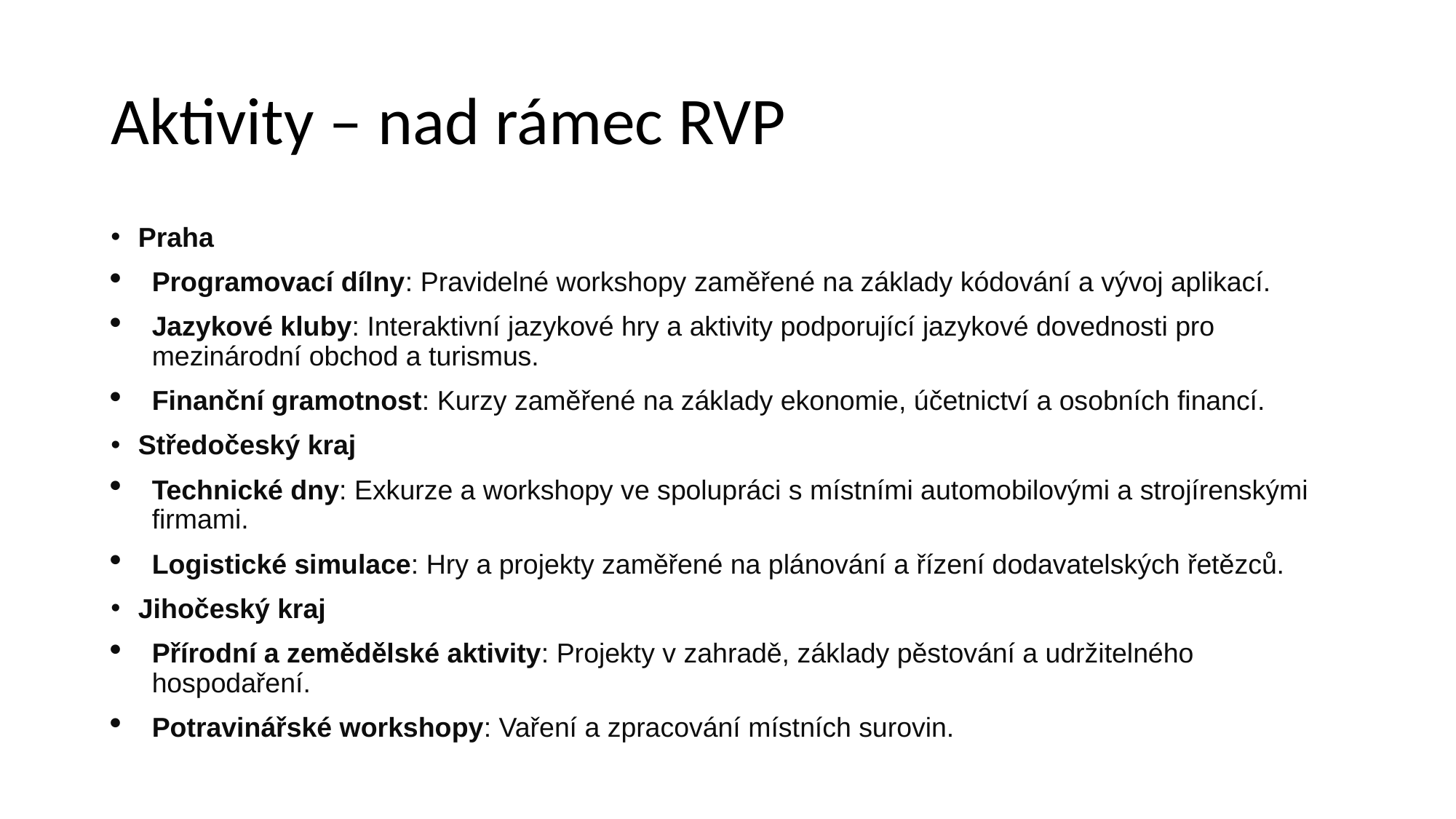

# Aktivity – nad rámec RVP
Praha
Programovací dílny: Pravidelné workshopy zaměřené na základy kódování a vývoj aplikací.
Jazykové kluby: Interaktivní jazykové hry a aktivity podporující jazykové dovednosti pro mezinárodní obchod a turismus.
Finanční gramotnost: Kurzy zaměřené na základy ekonomie, účetnictví a osobních financí.
Středočeský kraj
Technické dny: Exkurze a workshopy ve spolupráci s místními automobilovými a strojírenskými firmami.
Logistické simulace: Hry a projekty zaměřené na plánování a řízení dodavatelských řetězců.
Jihočeský kraj
Přírodní a zemědělské aktivity: Projekty v zahradě, základy pěstování a udržitelného hospodaření.
Potravinářské workshopy: Vaření a zpracování místních surovin.